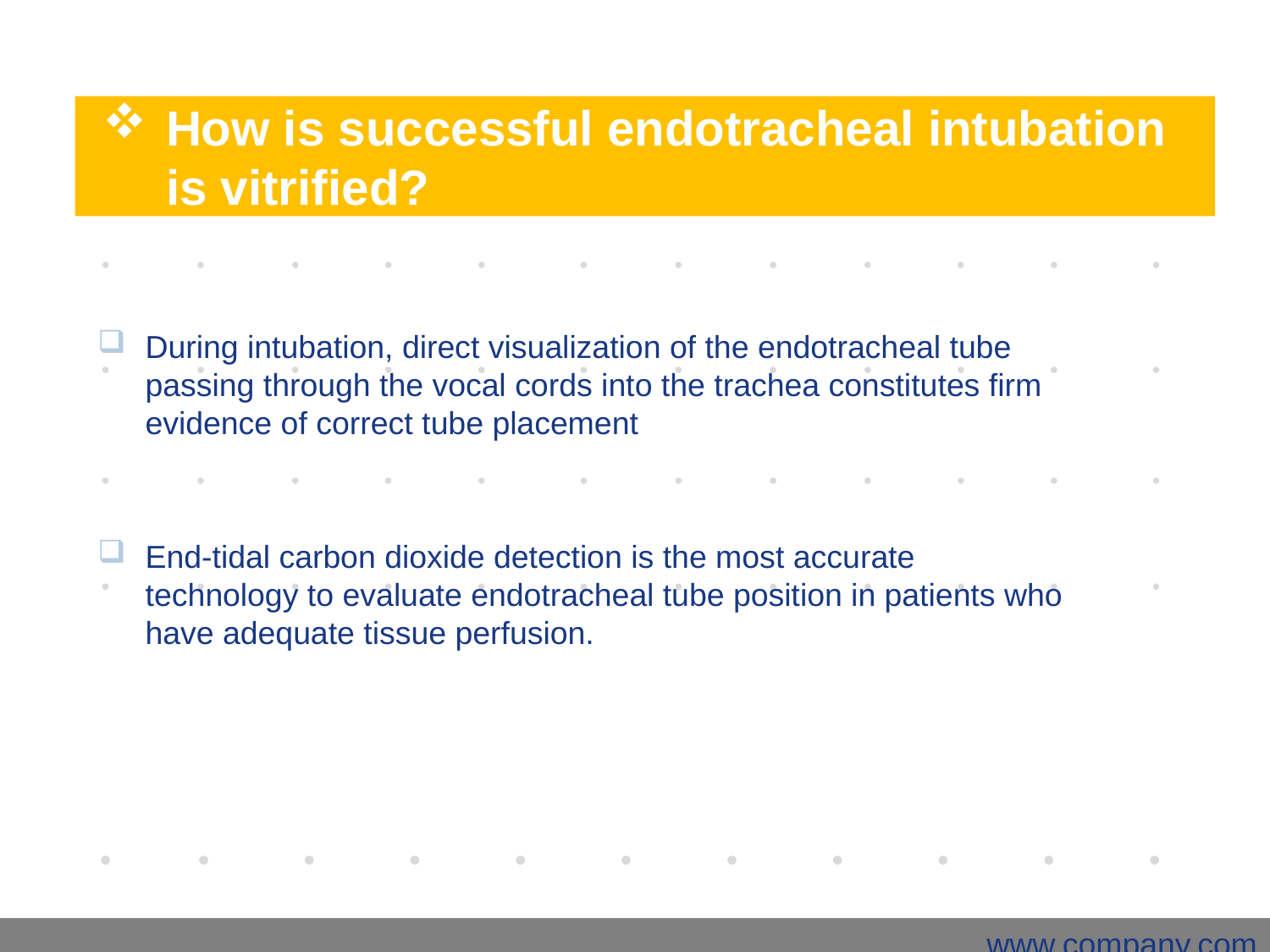

# How is successful endotracheal intubation is vitrified?

During intubation, direct visualization of the endotracheal tube passing through the vocal cords into the trachea constitutes firm evidence of correct tube placement

End-tidal carbon dioxide detection is the most accurate technology to evaluate endotracheal tube position in patients who have adequate tissue perfusion.